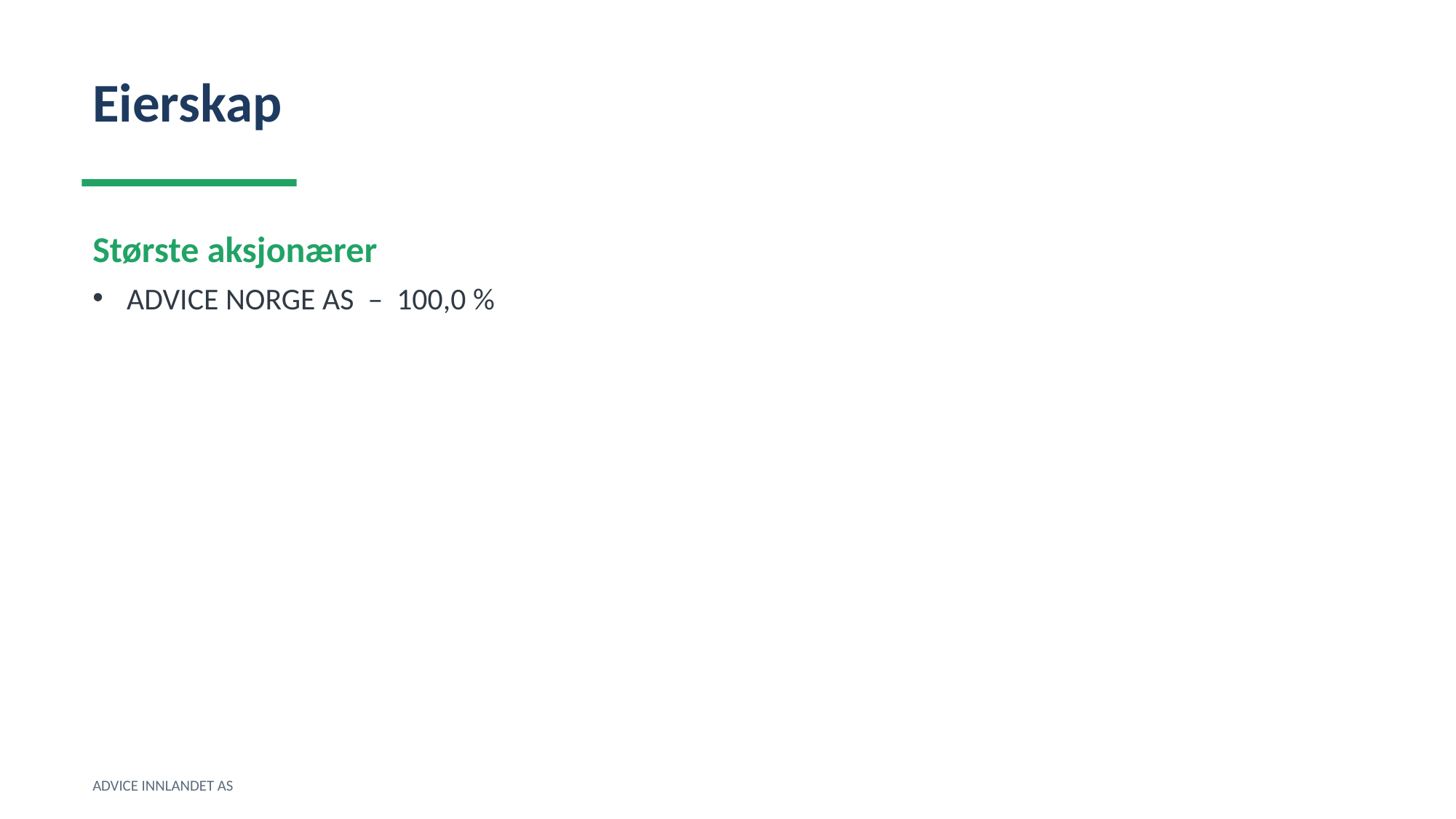

Eierskap

Største aksjonærer
ADVICE NORGE AS  –  100,0 %
ADVICE INNLANDET AS